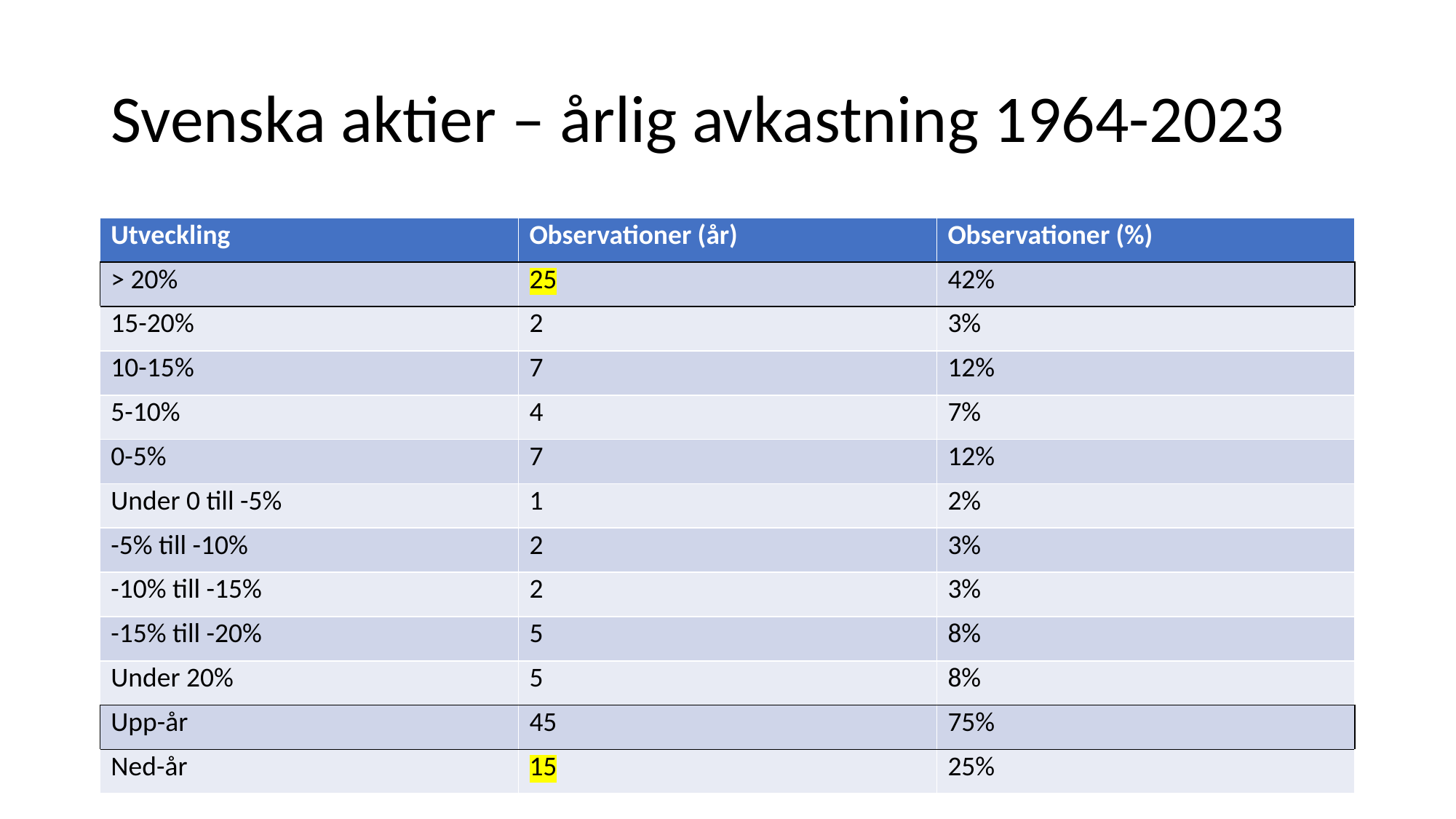

# Svenska aktier – årlig avkastning 1964-2023
| Utveckling | Observationer (år) | Observationer (%) |
| --- | --- | --- |
| > 20% | 25 | 42% |
| 15-20% | 2 | 3% |
| 10-15% | 7 | 12% |
| 5-10% | 4 | 7% |
| 0-5% | 7 | 12% |
| Under 0 till -5% | 1 | 2% |
| -5% till -10% | 2 | 3% |
| -10% till -15% | 2 | 3% |
| -15% till -20% | 5 | 8% |
| Under 20% | 5 | 8% |
| Upp-år | 45 | 75% |
| Ned-år | 15 | 25% |